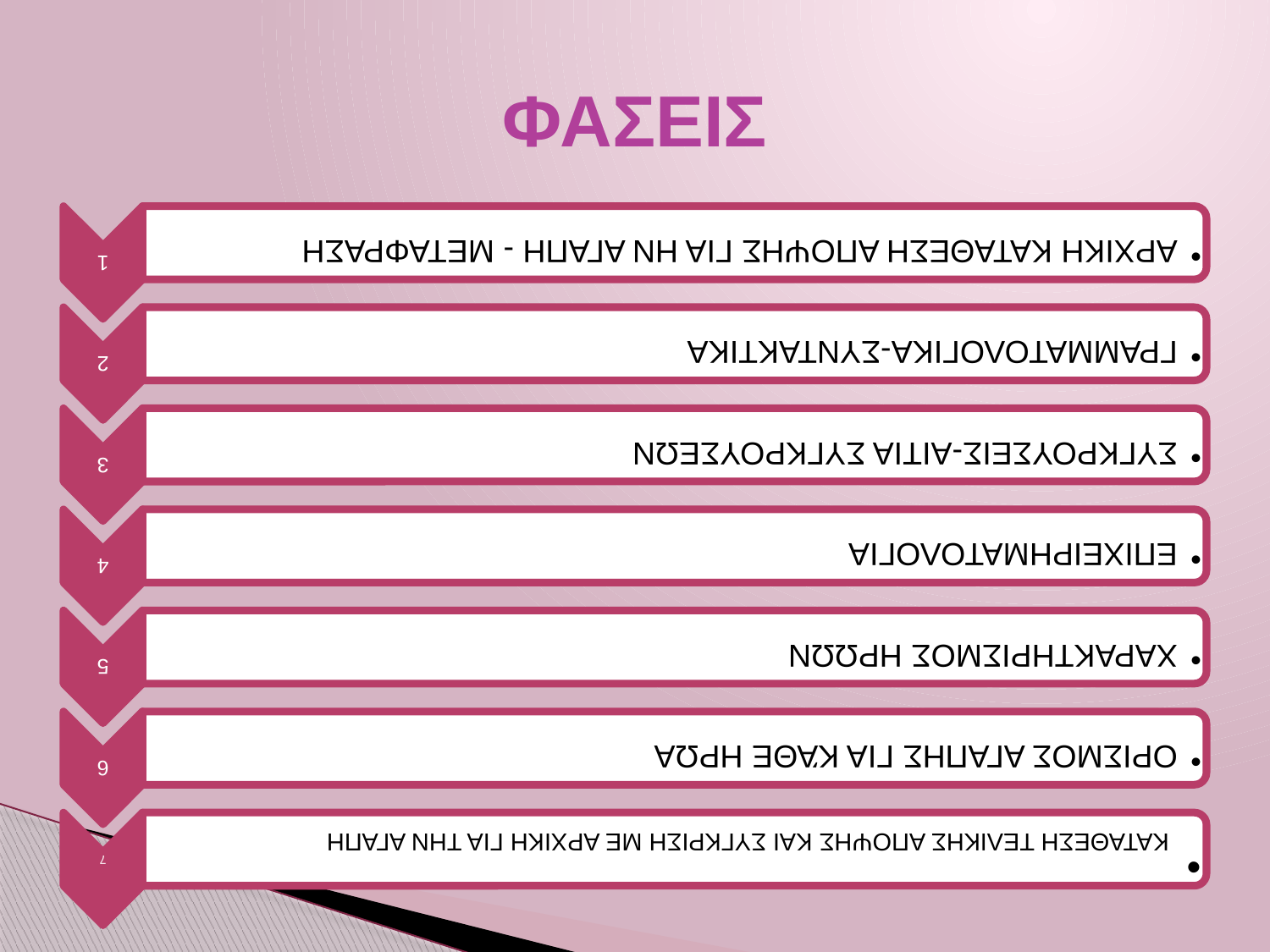

# ΦΑΣΕΙΣ
1
ΑΡΧΙΚΗ ΚΑΤΑΘΕΣΗ ΑΠΟΨΗΣ ΓΙΑ ΗΝ ΑΓΑΠΗ - ΜΕΤΑΦΡΑΣΗ
2
ΓΡΑΜΜΑΤΟΛΟΓΙΚΑ-ΣΥΝΤΑΚΤΙΚΑ
3
ΣΥΓΚΡΟΥΣΕΙΣ-ΑΙΤΙΑ ΣΥΓΚΡΟΥΣΕΩΝ
4
ΕΠΙΧΕΙΡΗΜΑΤΟΛΟΓΙΑ
5
ΧΑΡΑΚΤΗΡΙΣΜΟΣ ΗΡΩΩΝ
6
ΟΡΙΣΜΟΣ ΑΓΑΠΗΣ ΓΙΑ ΚΆΘΕ ΗΡΩΑ
7
ΚΑΤΑΘΕΣΗ ΤΕΛΙΚΗΣ ΑΠΟΨΗΣ ΚΑΙ ΣΥΓΚΡΙΣΗ ΜΕ ΑΡΧΙΚΗ ΓΙΑ ΤΗΝ ΑΓΑΠΗ